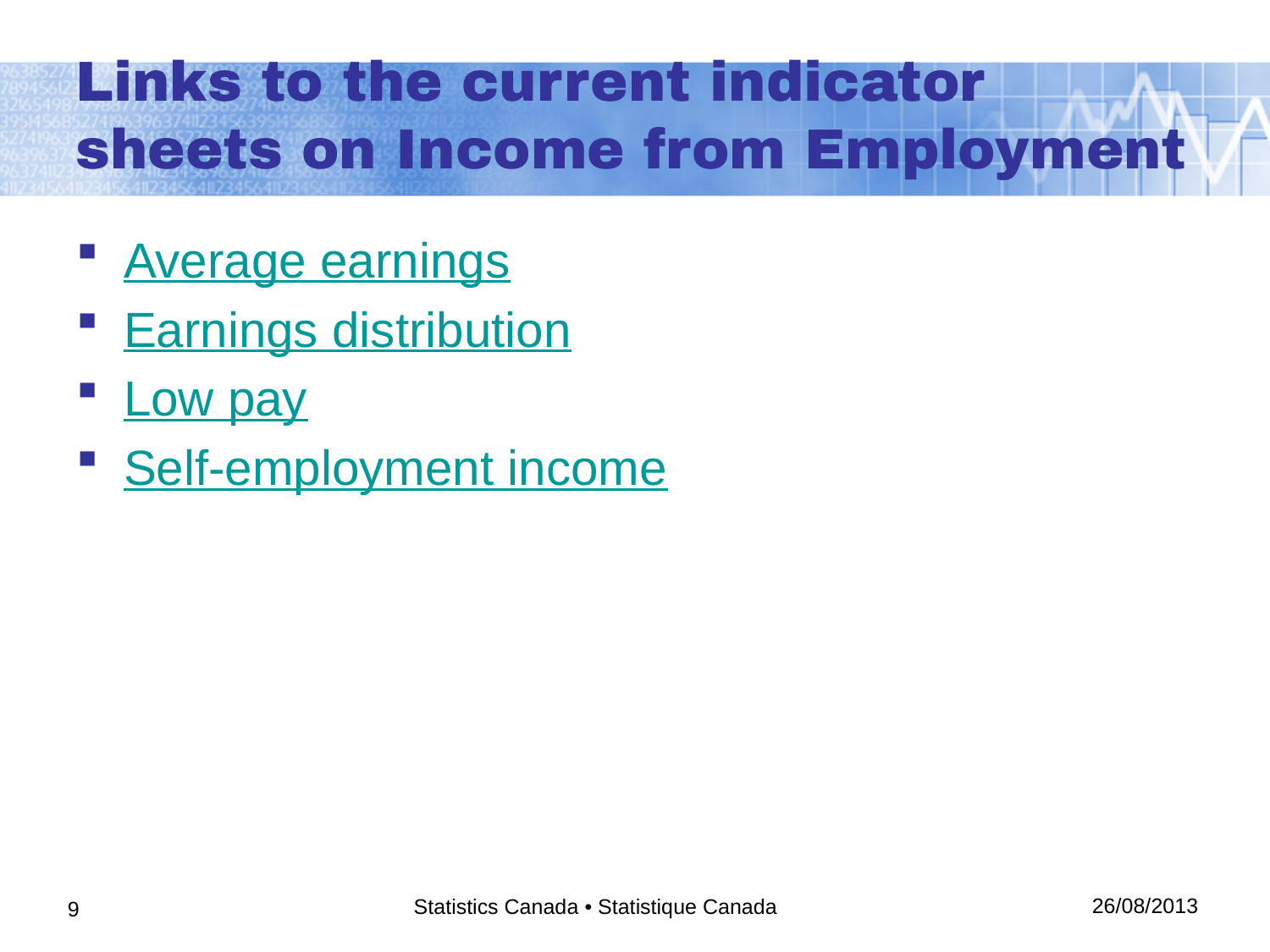

# Links to the current indicator sheets on Income from Employment
Average earnings
Earnings distribution
Low pay
Self-employment income
26/08/2013
Statistics Canada • Statistique Canada
9